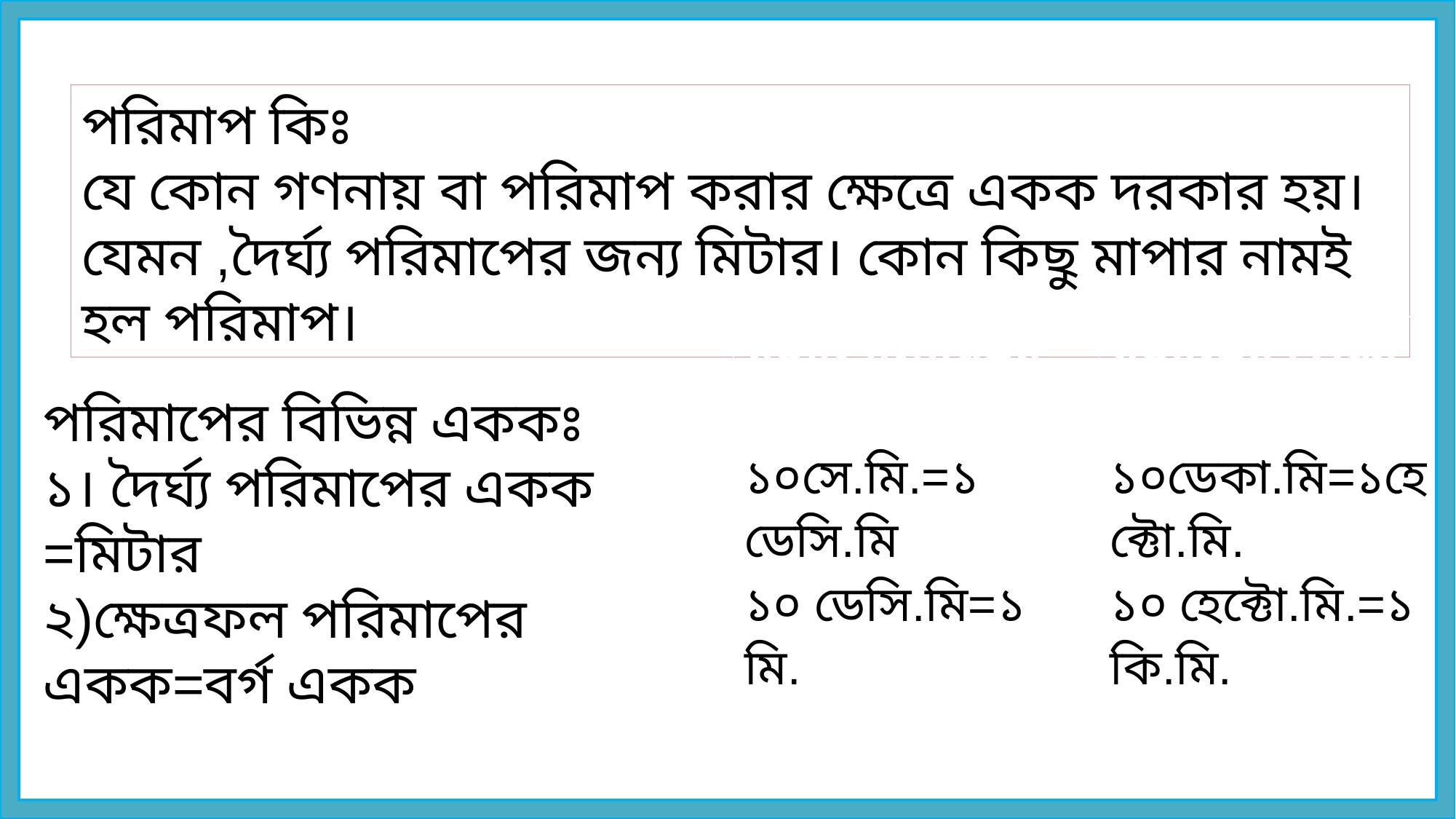

পরিমাপ কিঃ
যে কোন গণনায় বা পরিমাপ করার ক্ষেত্রে একক দরকার হয়।যেমন ,দৈর্ঘ্য পরিমাপের জন্য মিটার। কোন কিছু মাপার নামই হল পরিমাপ।

পরিমাপের বিভিন্ন এককঃ
১। দৈর্ঘ্য পরিমাপের একক =মিটার
২)ক্ষেত্রফল পরিমাপের একক=বর্গ একক

| ১০মি.মিটার=১সে.মি. | ১০মি=১ ডেকা. মি. |
| --- | --- |
| ১০সে.মি.=১ ডেসি.মি | ১০ডেকা.মি=১হেক্টো.মি. |
| ১০ ডেসি.মি=১ মি. | ১০ হেক্টো.মি.=১ কি.মি. |